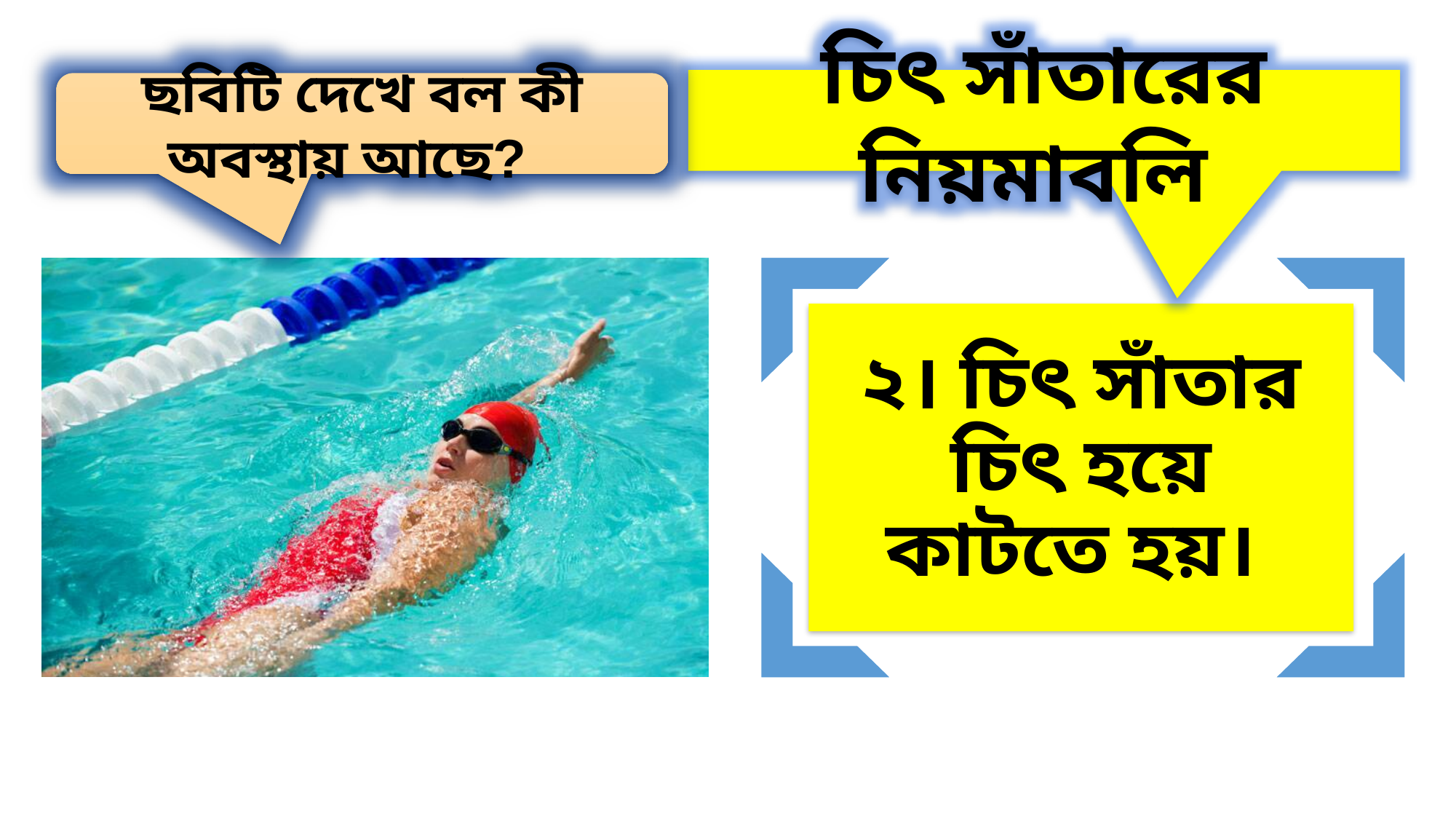

চিৎ সাঁতারের নিয়মাবলি
ছবিটি দেখে বল কী অবস্থায় আছে?

২। চিৎ সাঁতার চিৎ হয়ে কাটতে হয়।